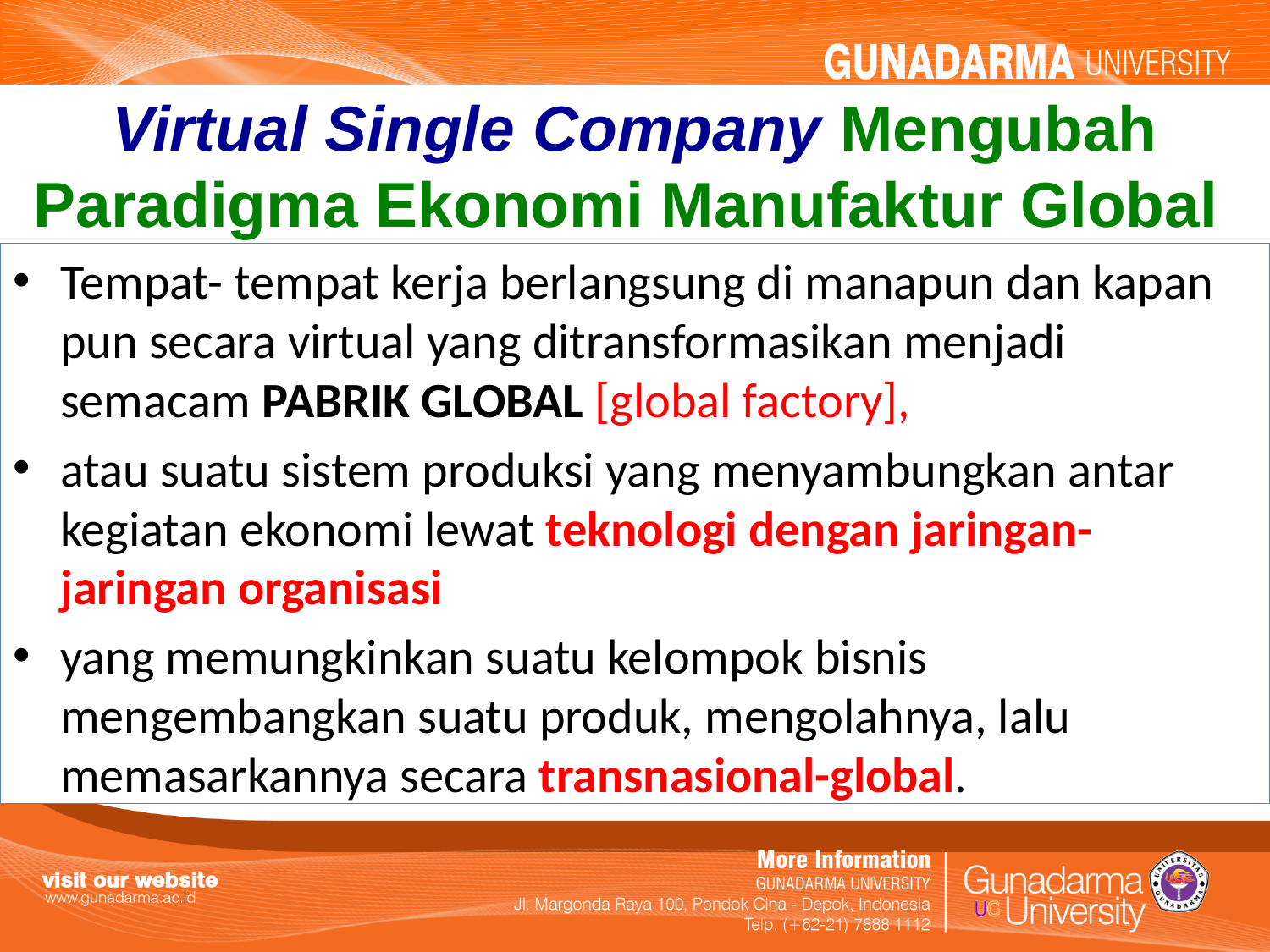

# Virtual Single Company Mengubah Paradigma Ekonomi Manufaktur Global
Tempat- tempat kerja berlangsung di manapun dan kapan pun secara virtual yang ditransformasikan menjadi semacam PABRIK GLOBAL [global factory],
atau suatu sistem produksi yang menyambungkan antar kegiatan ekonomi lewat teknologi dengan jaringan-jaringan organisasi
yang memungkinkan suatu kelompok bisnis mengembangkan suatu produk, mengolahnya, lalu memasarkannya secara transnasional-global.